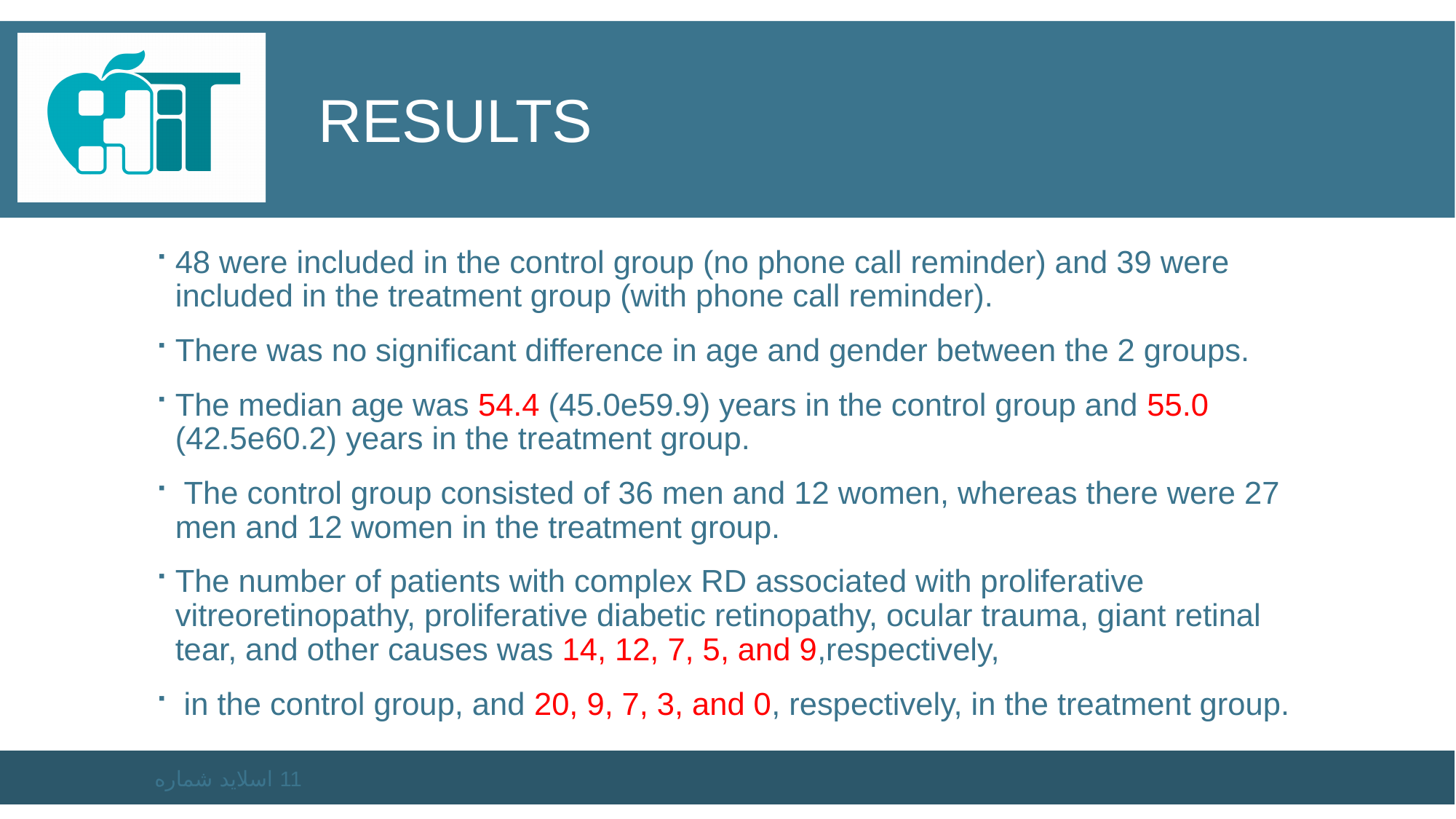

# Results
48 were included in the control group (no phone call reminder) and 39 were included in the treatment group (with phone call reminder).
There was no significant difference in age and gender between the 2 groups.
The median age was 54.4 (45.0e59.9) years in the control group and 55.0 (42.5e60.2) years in the treatment group.
 The control group consisted of 36 men and 12 women, whereas there were 27 men and 12 women in the treatment group.
The number of patients with complex RD associated with proliferative vitreoretinopathy, proliferative diabetic retinopathy, ocular trauma, giant retinal tear, and other causes was 14, 12, 7, 5, and 9,respectively,
 in the control group, and 20, 9, 7, 3, and 0, respectively, in the treatment group.
اسلاید شماره 11